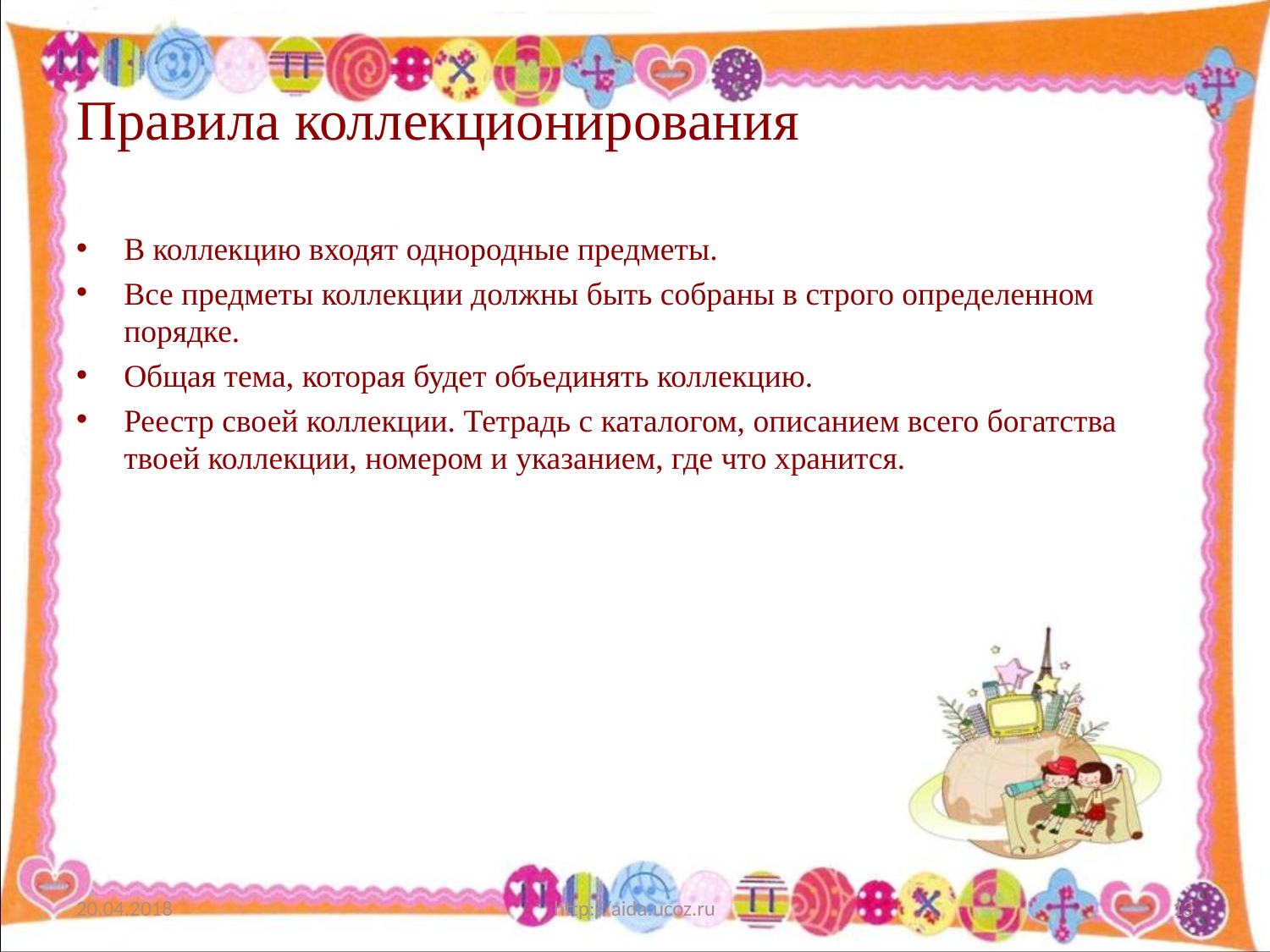

# Правила коллекционирования
В коллекцию входят однородные предметы.
Все предметы коллекции должны быть собраны в строго определенном порядке.
Общая тема, которая будет объединять коллекцию.
Реестр своей коллекции. Тетрадь с каталогом, описанием всего богатства твоей коллекции, номером и указанием, где что хранится.
20.04.2018
http://aida.ucoz.ru
13